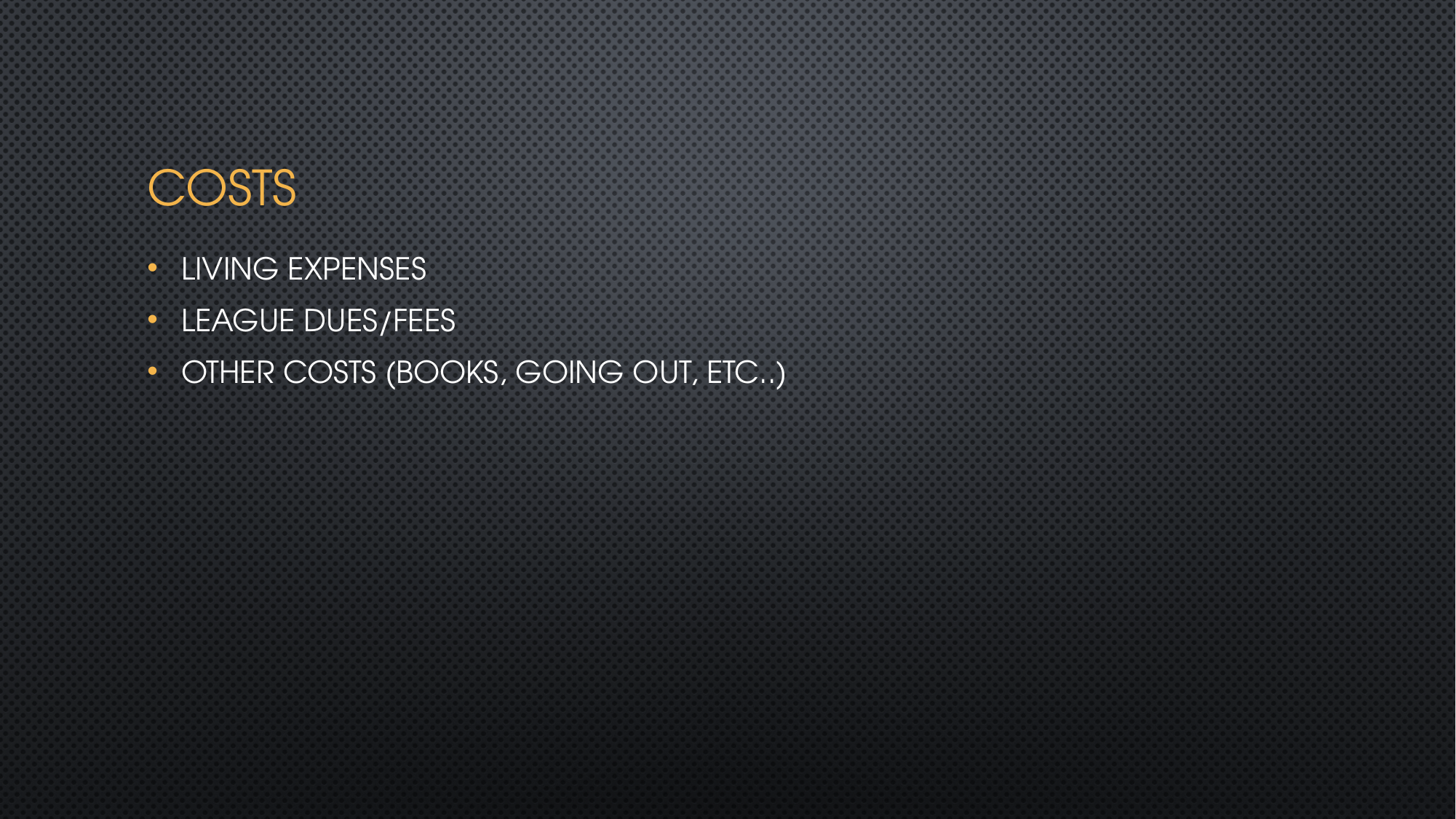

# COSTS
Living expenses
League Dues/Fees
Other costs (books, going out, etc..)